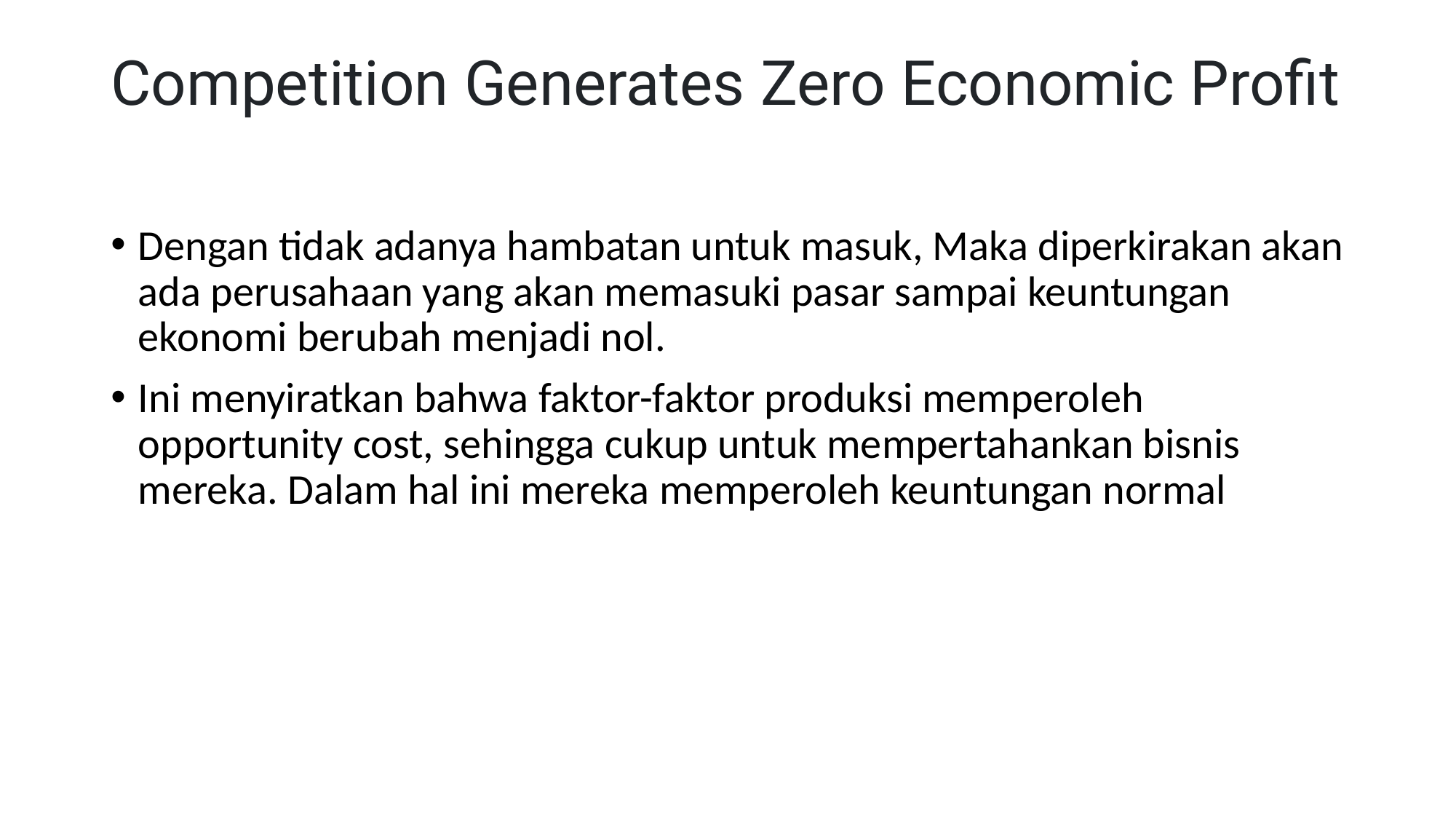

# Competition Generates Zero Economic Profit
Dengan tidak adanya hambatan untuk masuk, Maka diperkirakan akan ada perusahaan yang akan memasuki pasar sampai keuntungan ekonomi berubah menjadi nol.
Ini menyiratkan bahwa faktor-faktor produksi memperoleh opportunity cost, sehingga cukup untuk mempertahankan bisnis mereka. Dalam hal ini mereka memperoleh keuntungan normal